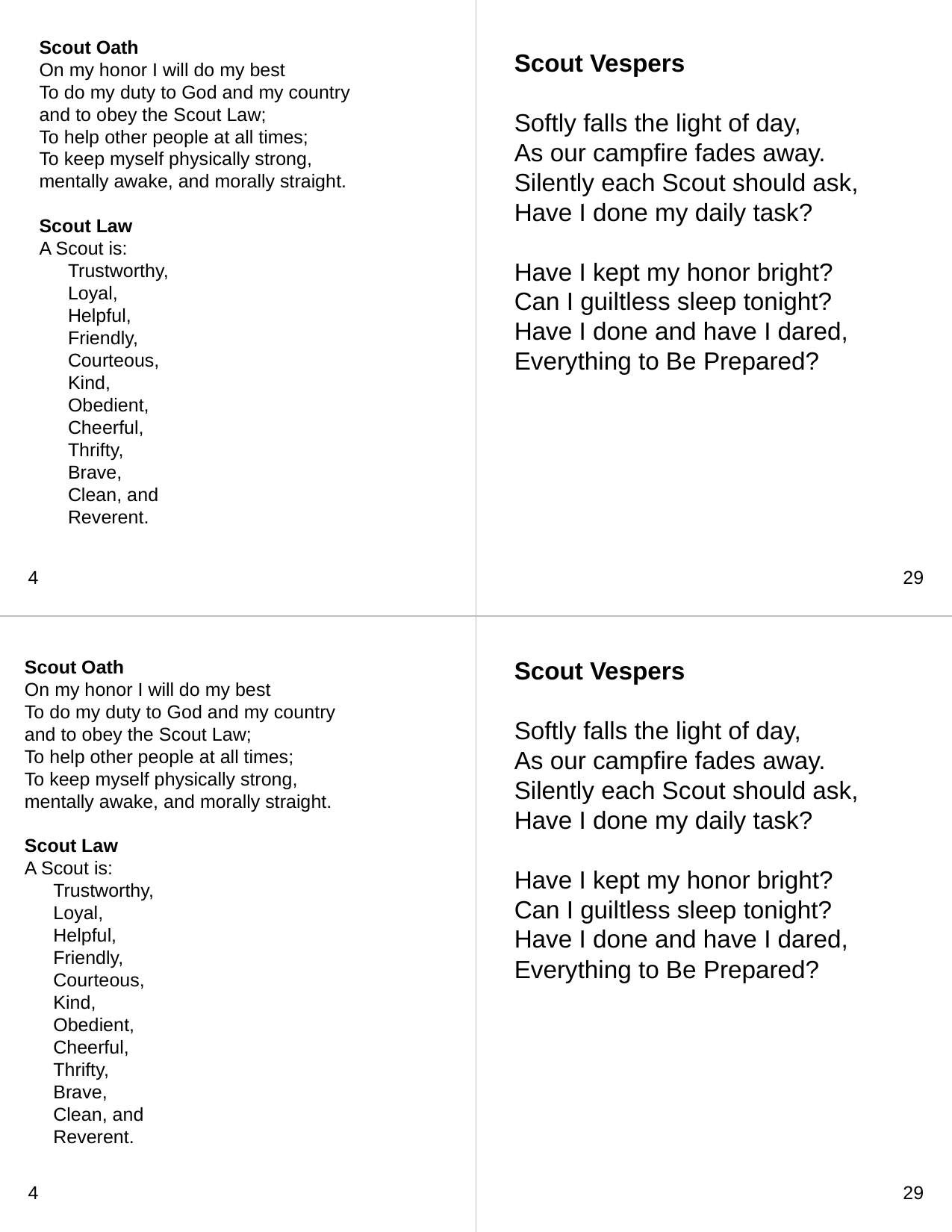

Scout Oath
On my honor I will do my best
To do my duty to God and my country
and to obey the Scout Law;
To help other people at all times;
To keep myself physically strong,
mentally awake, and morally straight.

Scout Law
A Scout is:
Trustworthy,
Loyal,
Helpful,
Friendly,
Courteous,
Kind,
Obedient,
Cheerful,
Thrifty,
Brave,
Clean, and
Reverent.
Scout Vespers

Softly falls the light of day,
As our campfire fades away.
Silently each Scout should ask,
Have I done my daily task?

Have I kept my honor bright?
Can I guiltless sleep tonight?
Have I done and have I dared,
Everything to Be Prepared?
4
29
Scout Oath
On my honor I will do my best
To do my duty to God and my country
and to obey the Scout Law;
To help other people at all times;
To keep myself physically strong,
mentally awake, and morally straight.

Scout Law
A Scout is:
Trustworthy,
Loyal,
Helpful,
Friendly,
Courteous,
Kind,
Obedient,
Cheerful,
Thrifty,
Brave,
Clean, and
Reverent.
Scout Vespers

Softly falls the light of day,
As our campfire fades away.
Silently each Scout should ask,
Have I done my daily task?

Have I kept my honor bright?
Can I guiltless sleep tonight?
Have I done and have I dared,
Everything to Be Prepared?
4
 29